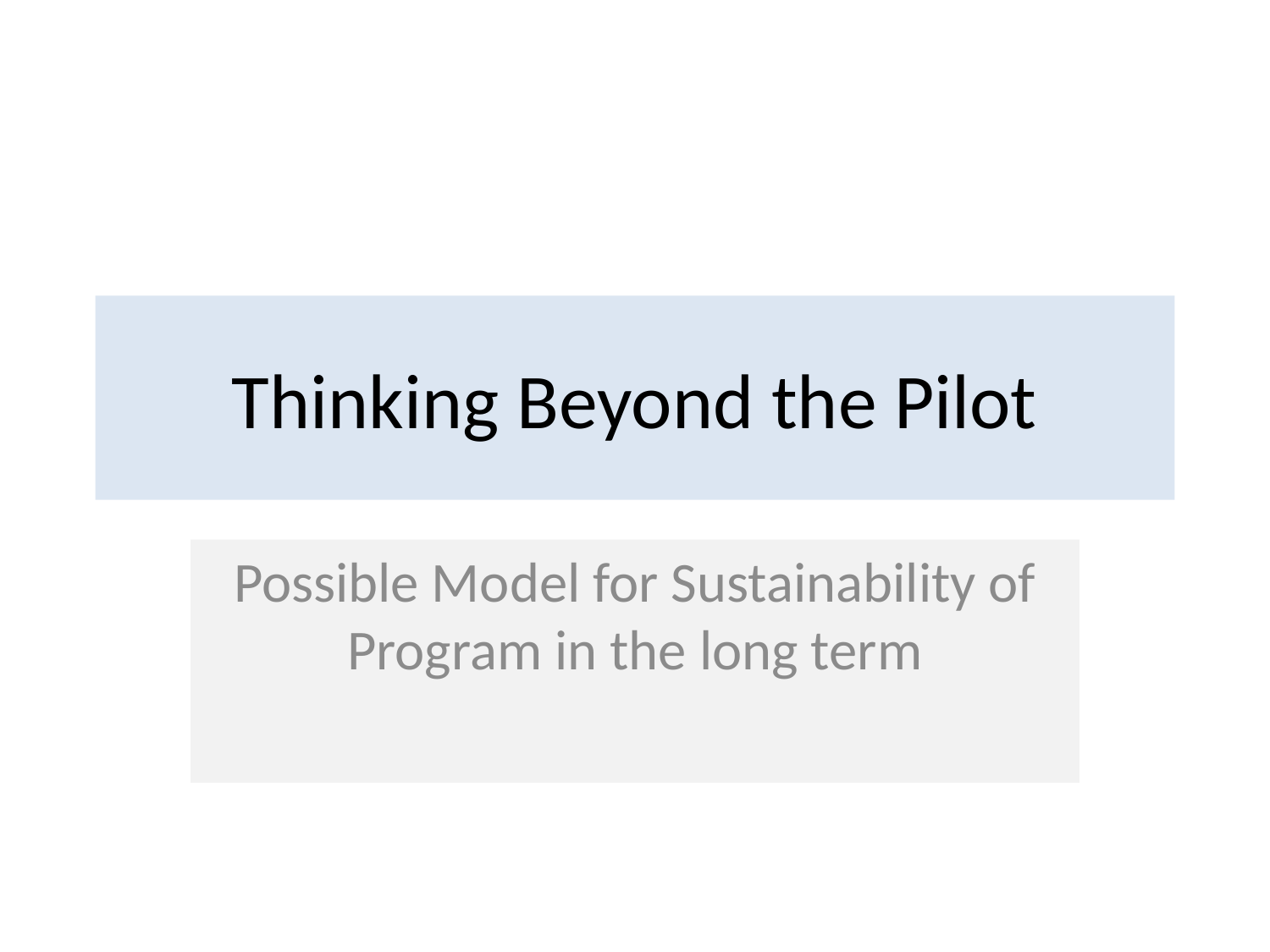

# Thinking Beyond the Pilot
Possible Model for Sustainability of Program in the long term